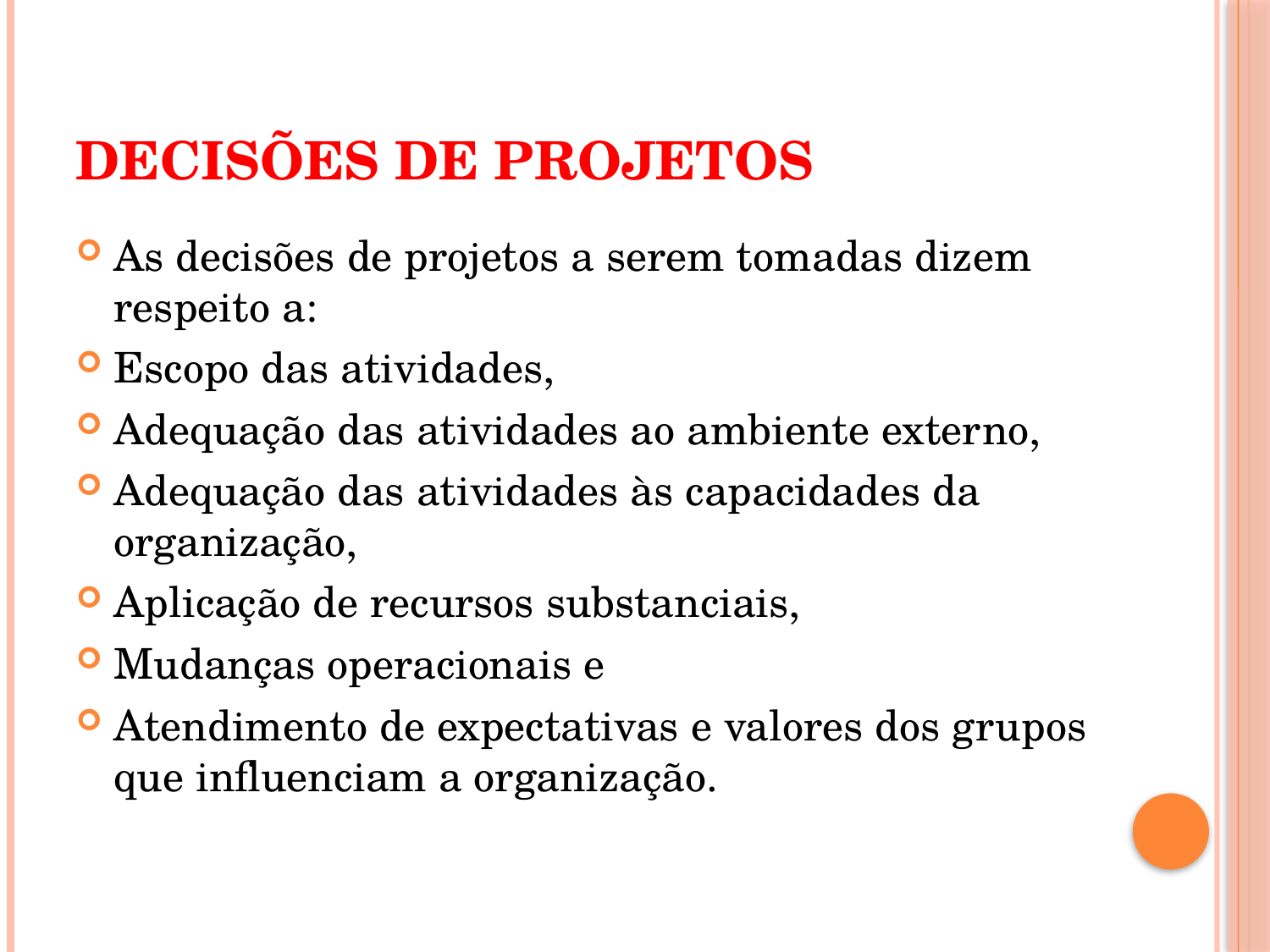

# Decisões de projetos
As decisões de projetos a serem tomadas dizem respeito a:
Escopo das atividades,
Adequação das atividades ao ambiente externo,
Adequação das atividades às capacidades da organização,
Aplicação de recursos substanciais,
Mudanças operacionais e
Atendimento de expectativas e valores dos grupos que influenciam a organização.